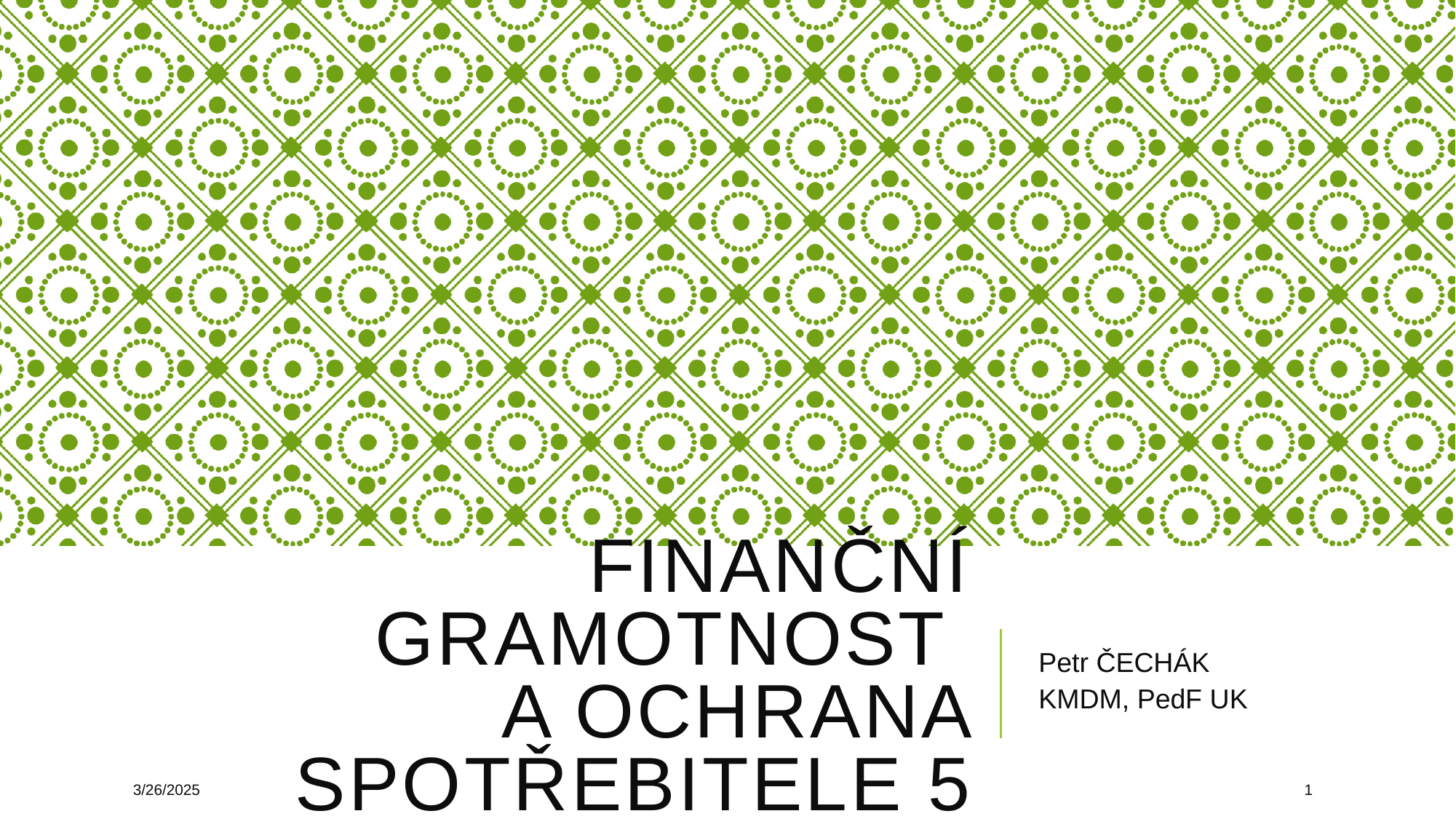

# Finanční gramotnost a ochrana spotřebitele 5
Petr ČECHÁK
KMDM, PedF UK
3/26/2025
1